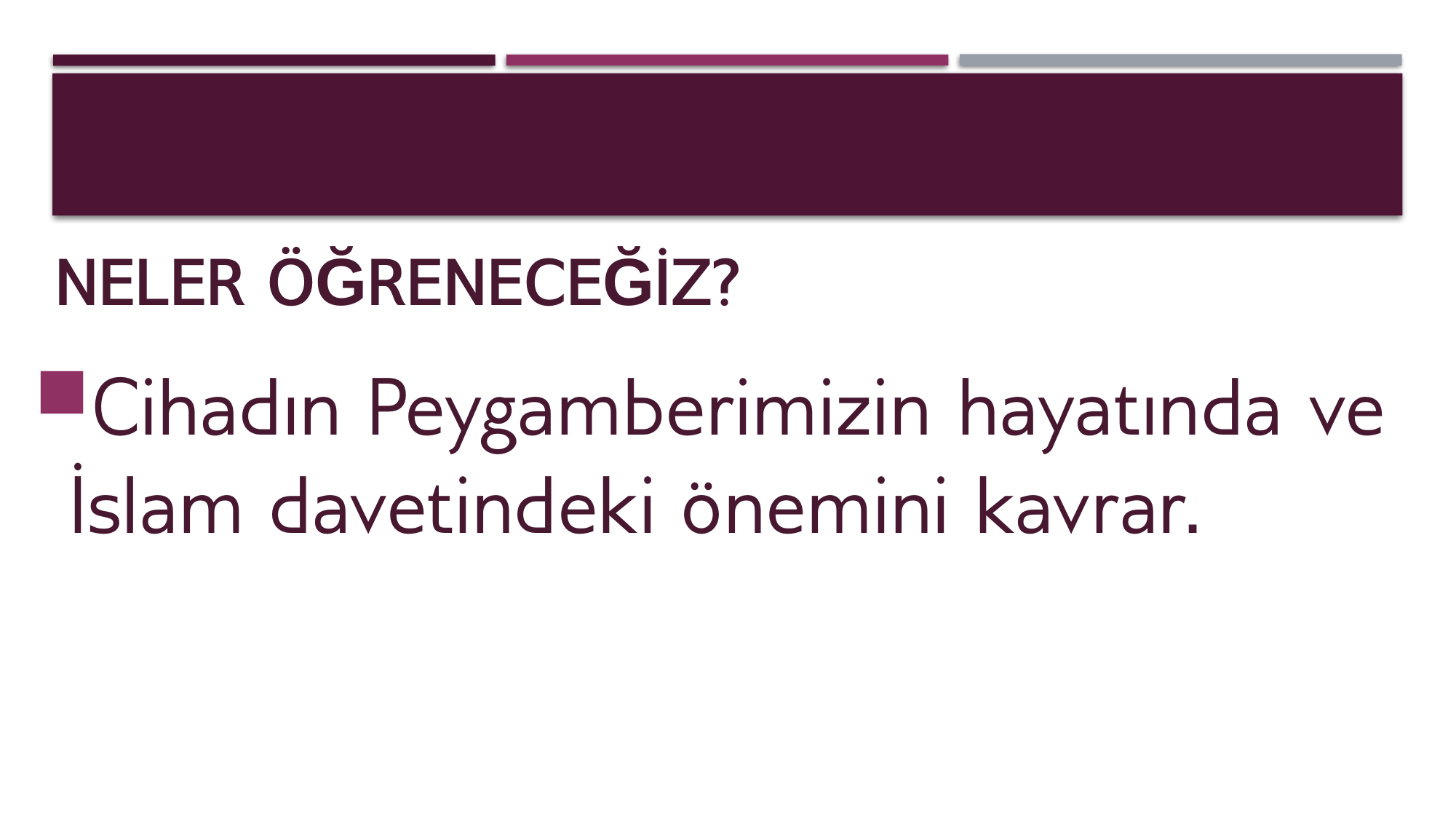

Cihadın Peygamberimizin hayatında ve İslam davetindeki önemini kavrar.
# Neler öğreneceğiz?